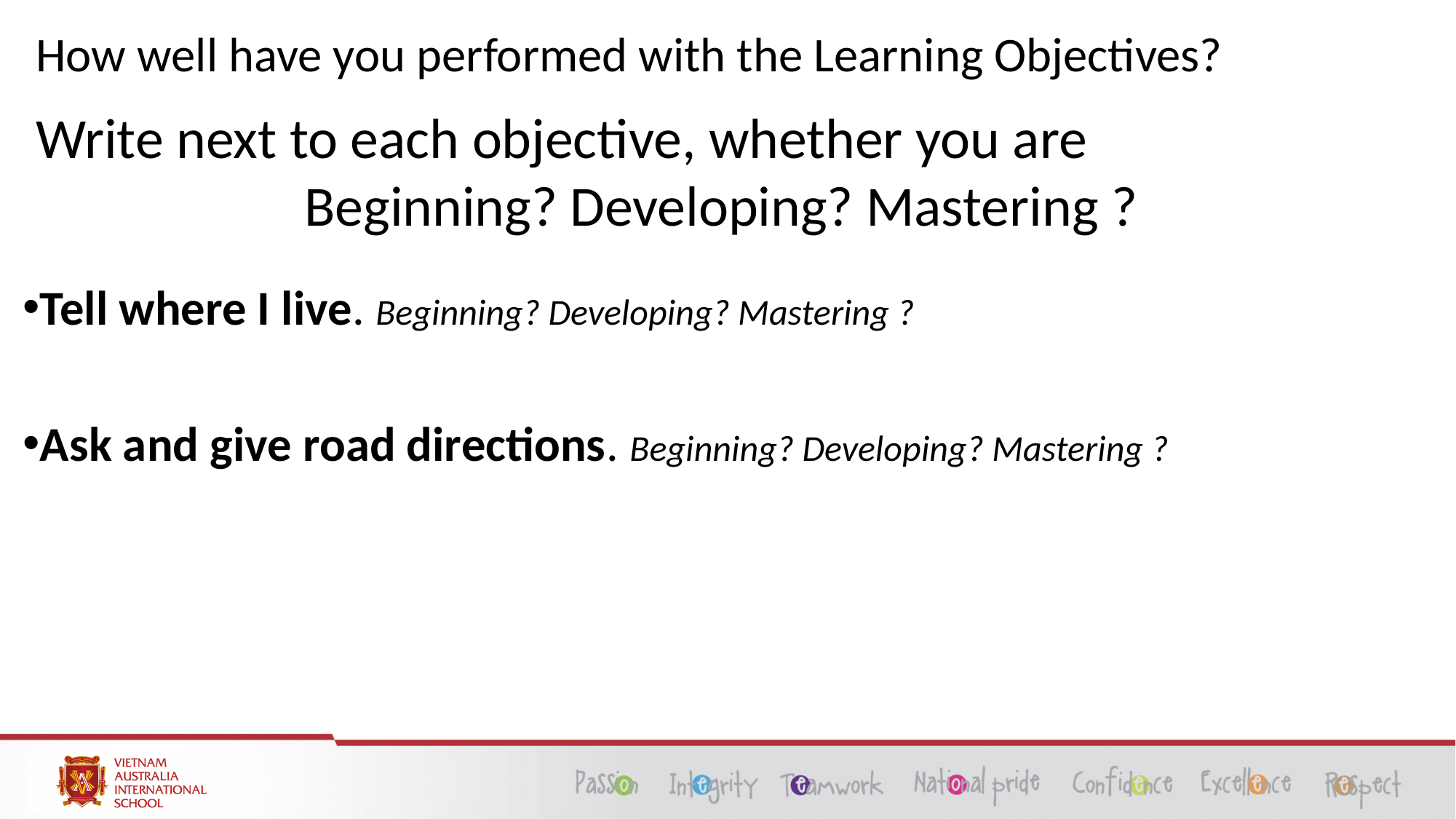

# How well have you performed with the Learning Objectives?
Write next to each objective, whether you are
Beginning? Developing? Mastering ?
Tell where I live. Beginning? Developing? Mastering ?

Ask and give road directions. Beginning? Developing? Mastering ?